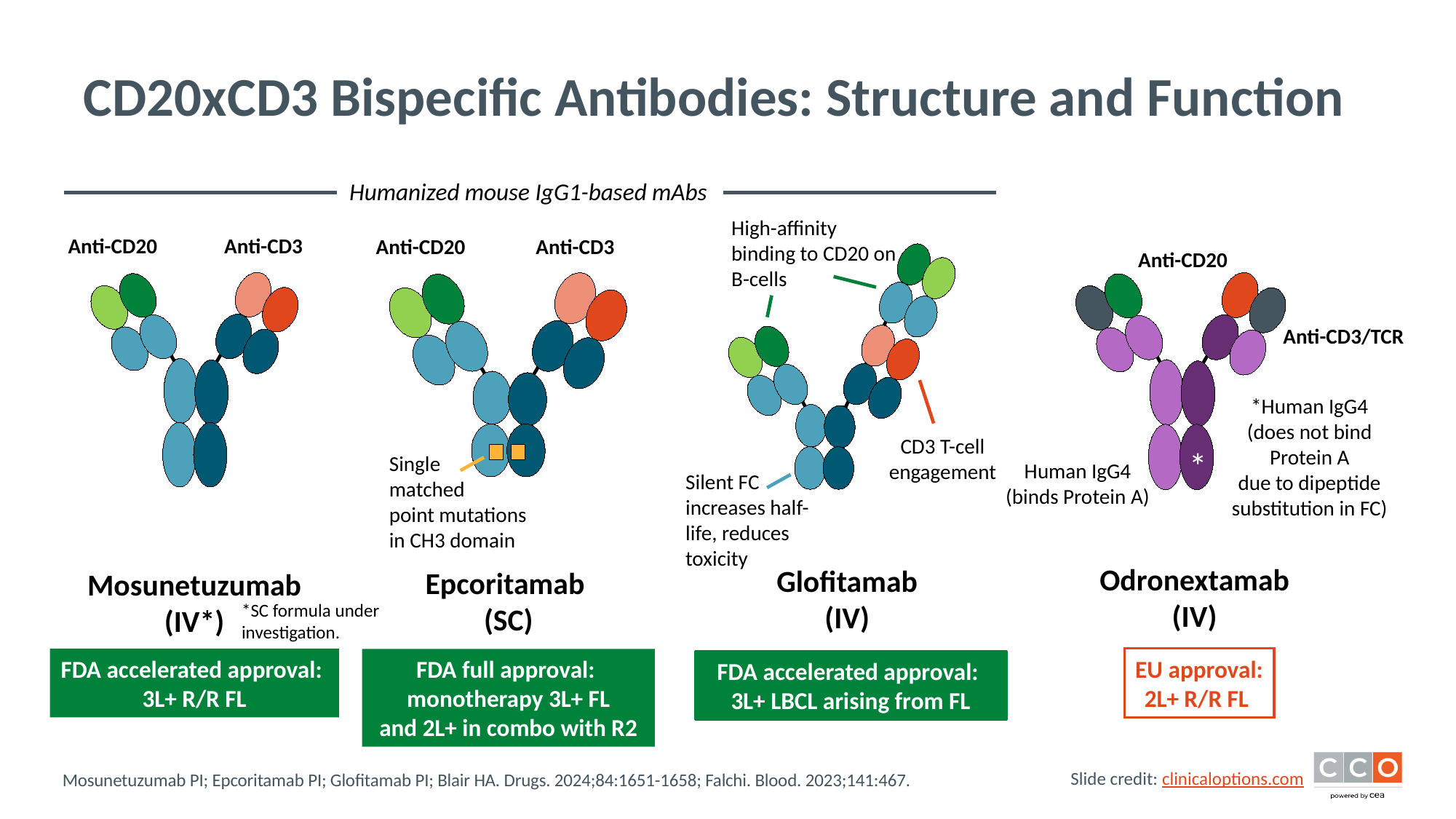

# CD20xCD3 Bispecific Antibodies: Structure and Function
Humanized mouse IgG1-based mAbs
High-affinity binding to CD20 on B-cells
Anti-CD20
Anti-CD3
Anti-CD20
Anti-CD3
Anti-CD20

Anti-CD3/TCR

*Human IgG4
(does not bind Protein A
due to dipeptide substitution in FC)
*
Human IgG4
(binds Protein A)
Odronextamab
(IV)

CD3 T-cell engagement

Single
matched
point mutations
in CH3 domain
Silent FC increases half-life, reduces toxicity
Glofitamab
(IV)
Epcoritamab
(SC)
Mosunetuzumab (IV*)
*SC formula under investigation.
FDA accelerated approval:
3L+ R/R FL
EU approval:
2L+ R/R FL
FDA full approval:
monotherapy 3L+ FL
and 2L+ in combo with R2
FDA accelerated approval:
3L+ LBCL arising from FL
Mosunetuzumab PI; Epcoritamab PI; Glofitamab PI; Blair HA. Drugs. 2024;84:1651-1658; Falchi. Blood. 2023;141:467.